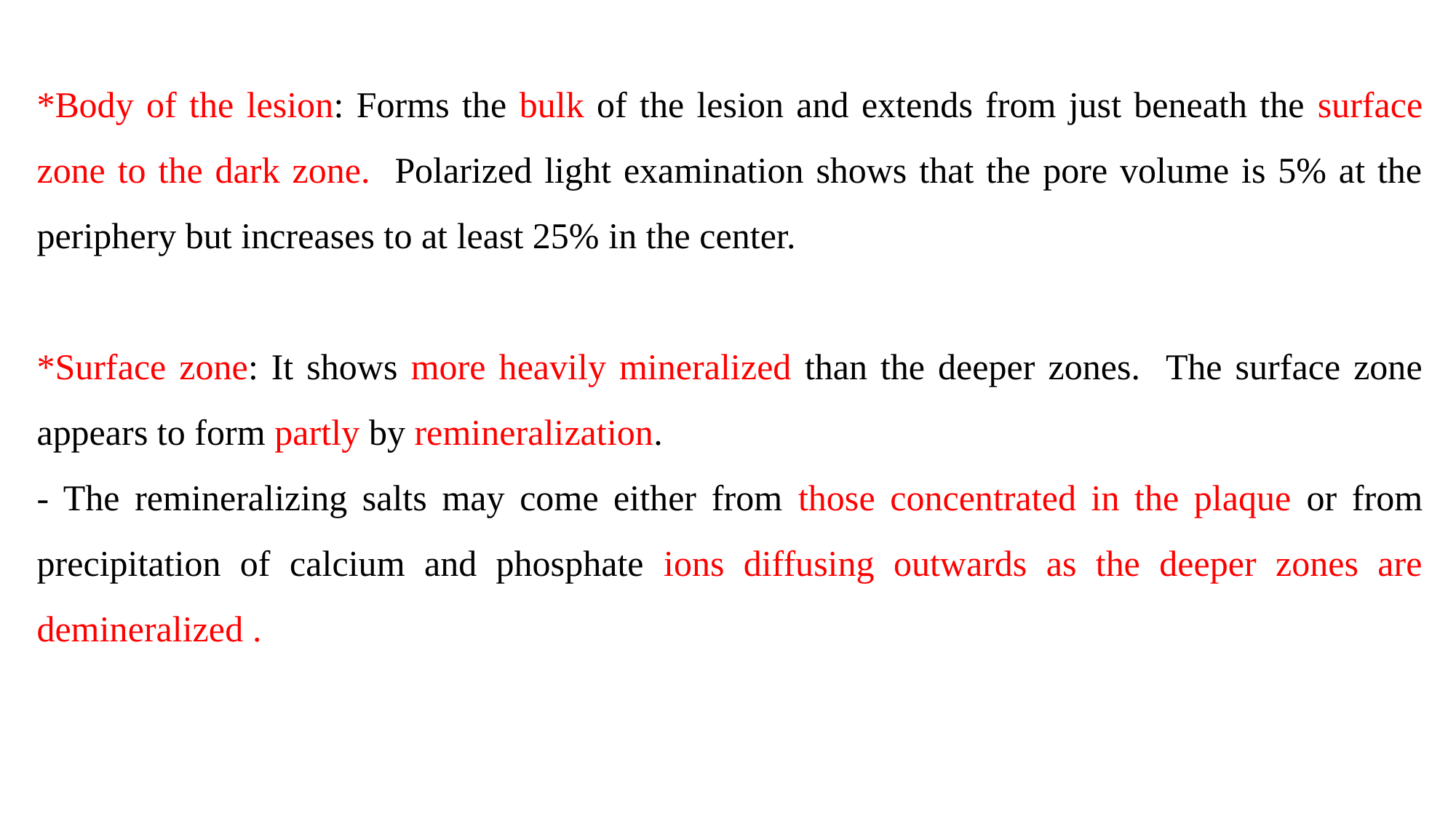

*Body of the lesion: Forms the bulk of the lesion and extends from just beneath the surface zone to the dark zone.  Polarized light examination shows that the pore volume is 5% at the periphery but increases to at least 25% in the center.

*Surface zone: It shows more heavily mineralized than the deeper zones.  The surface zone appears to form partly by remineralization.
- The remineralizing salts may come either from those concentrated in the plaque or from precipitation of calcium and phosphate ions diffusing outwards as the deeper zones are demineralized .